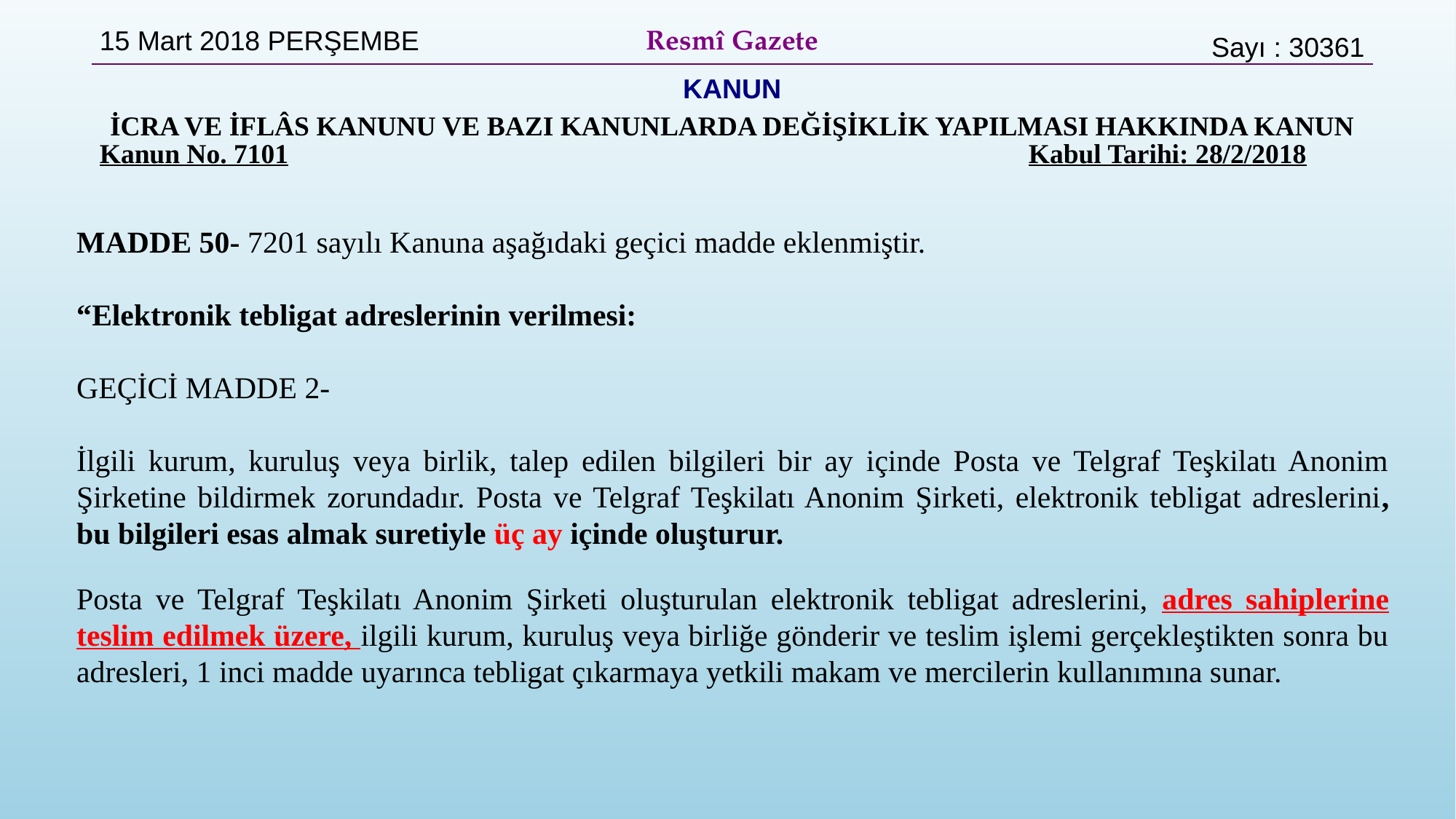

| 15 Mart 2018 PERŞEMBE | Resmî Gazete | Sayı : 30361 |
| --- | --- | --- |
| KANUN |  |  |
| İCRA VE İFLÂS KANUNU VE BAZI KANUNLARDA DEĞİŞİKLİK YAPILMASI HAKKINDA KANUN Kanun No. 7101                                                                                                           Kabul Tarihi: 28/2/2018 |  |  |
MADDE 50- 7201 sayılı Kanuna aşağıdaki geçici madde eklenmiştir.

“Elektronik tebligat adreslerinin verilmesi:

GEÇİCİ MADDE 2-

İlgili kurum, kuruluş veya birlik, talep edilen bilgileri bir ay içinde Posta ve Telgraf Teşkilatı Anonim Şirketine bildirmek zorundadır. Posta ve Telgraf Teşkilatı Anonim Şirketi, elektronik tebligat adreslerini, bu bilgileri esas almak suretiyle üç ay içinde oluşturur.

Posta ve Telgraf Teşkilatı Anonim Şirketi oluşturulan elektronik tebligat adreslerini, adres sahiplerine teslim edilmek üzere, ilgili kurum, kuruluş veya birliğe gönderir ve teslim işlemi gerçekleştikten sonra bu adresleri, 1 inci madde uyarınca tebligat çıkarmaya yetkili makam ve mercilerin kullanımına sunar.